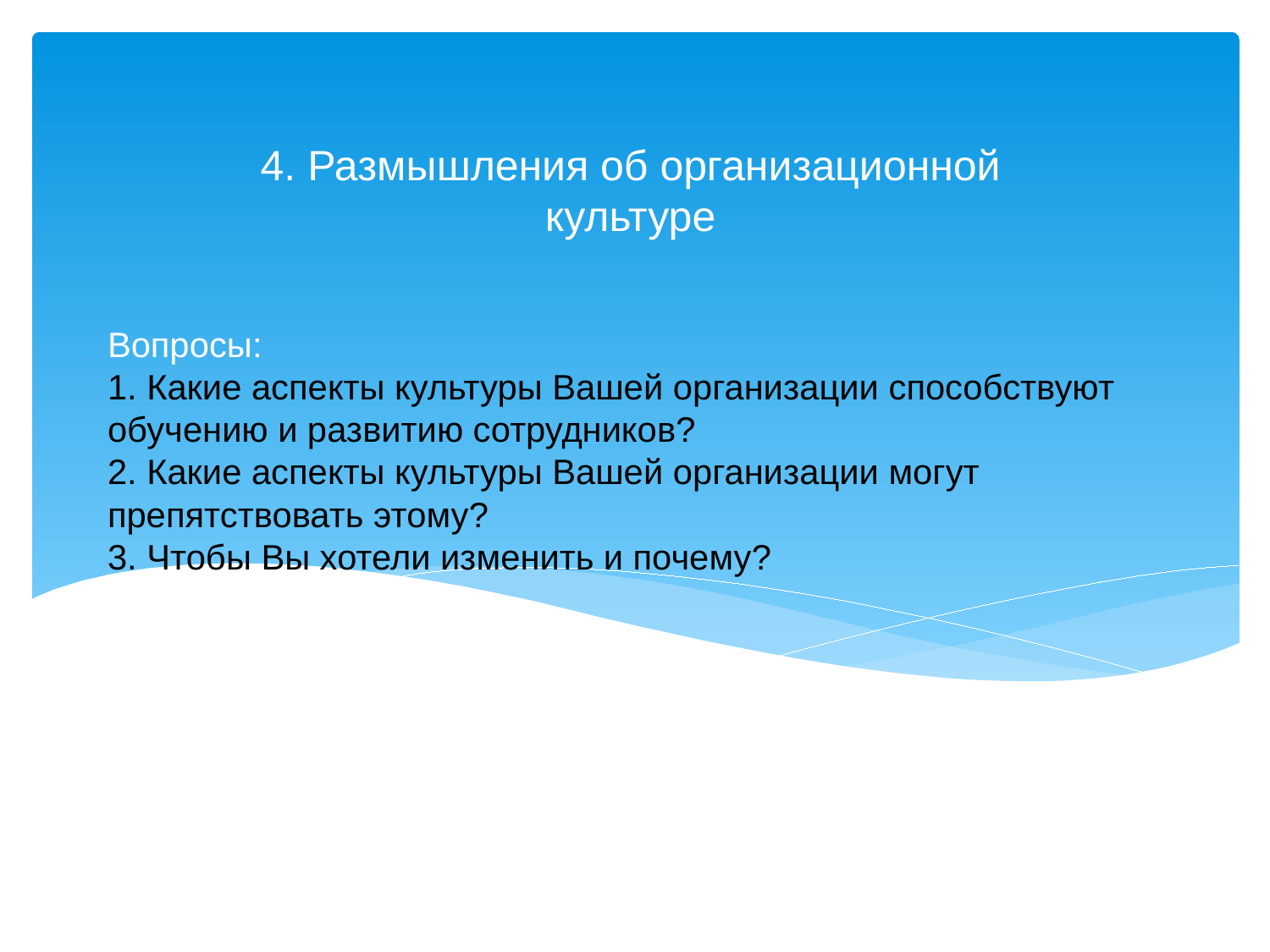

4. Размышления об организационной культуре
# Вопросы: 1. Какие аспекты культуры Вашей организации способствуют обучению и развитию сотрудников? 2. Какие аспекты культуры Вашей организации могут препятствовать этому? 3. Чтобы Вы хотели изменить и почему?